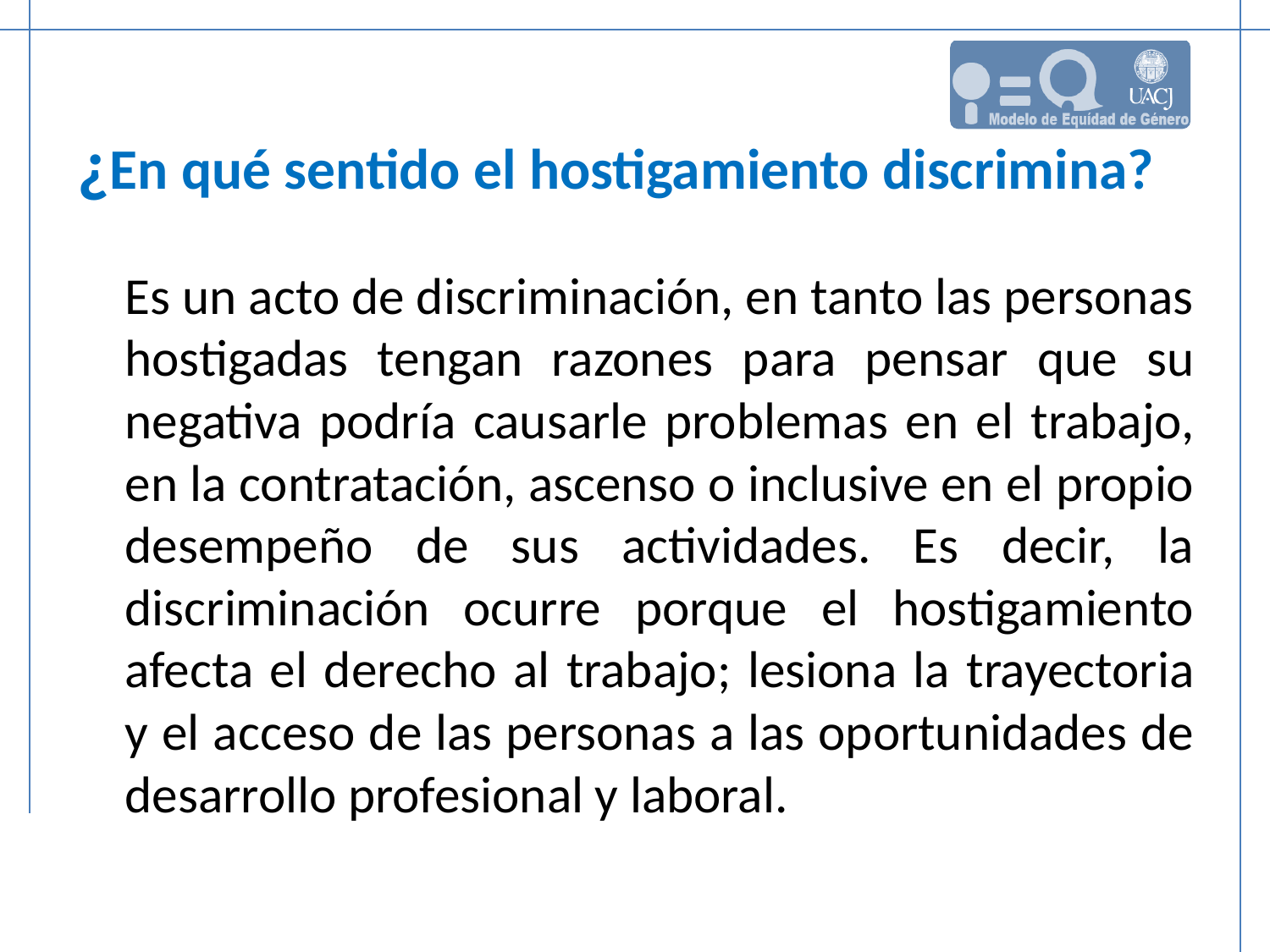

# ¿En qué sentido el hostigamiento discrimina?
	Es un acto de discriminación, en tanto las personas hostigadas tengan razones para pensar que su negativa podría causarle problemas en el trabajo, en la contratación, ascenso o inclusive en el propio desempeño de sus actividades. Es decir, la discriminación ocurre porque el hostigamiento afecta el derecho al trabajo; lesiona la trayectoria y el acceso de las personas a las oportunidades de desarrollo profesional y laboral.